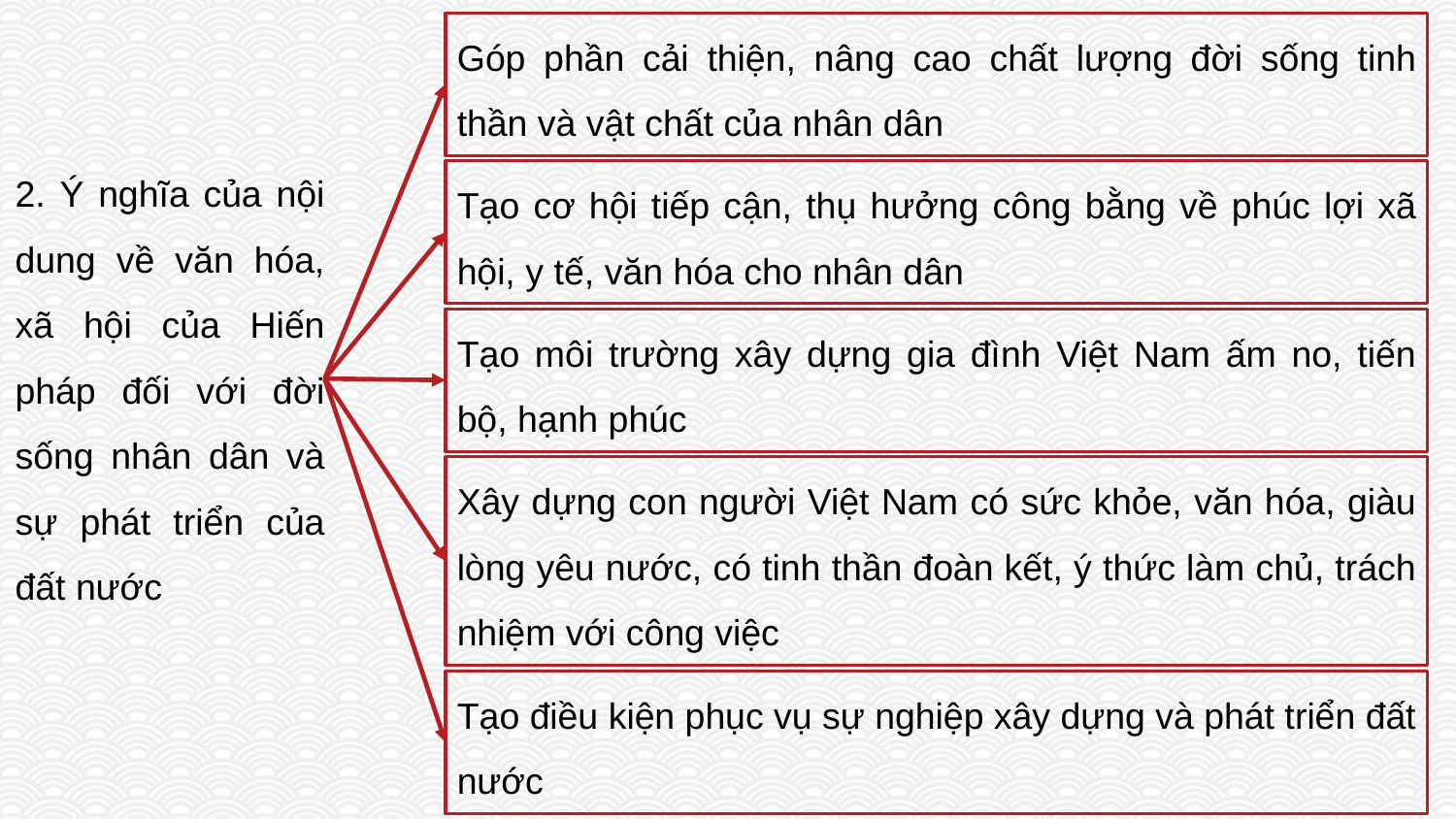

Góp phần cải thiện, nâng cao chất lượng đời sống tinh thần và vật chất của nhân dân
2. Ý nghĩa của nội dung về văn hóa, xã hội của Hiến pháp đối với đời sống nhân dân và sự phát triển của đất nước
Tạo cơ hội tiếp cận, thụ hưởng công bằng về phúc lợi xã hội, y tế, văn hóa cho nhân dân
Tạo môi trường xây dựng gia đình Việt Nam ấm no, tiến bộ, hạnh phúc
Xây dựng con người Việt Nam có sức khỏe, văn hóa, giàu lòng yêu nước, có tinh thần đoàn kết, ý thức làm chủ, trách nhiệm với công việc
Tạo điều kiện phục vụ sự nghiệp xây dựng và phát triển đất nước